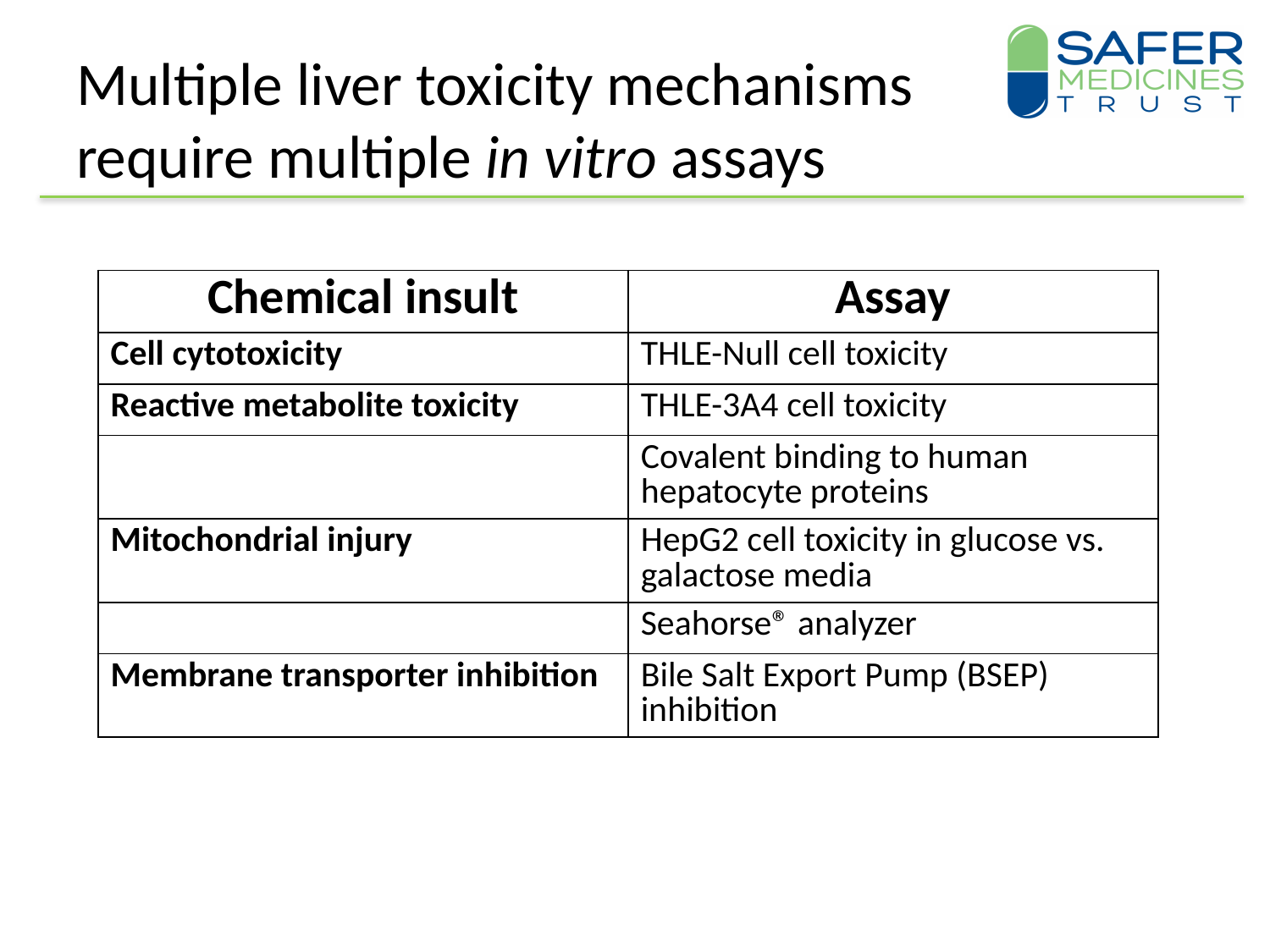

# Multiple liver toxicity mechanisms require multiple in vitro assays
| Chemical insult | Assay |
| --- | --- |
| Cell cytotoxicity | THLE-Null cell toxicity |
| Reactive metabolite toxicity | THLE-3A4 cell toxicity |
|  | Covalent binding to human hepatocyte proteins |
| Mitochondrial injury | HepG2 cell toxicity in glucose vs. galactose media |
|  | Seahorse® analyzer |
| Membrane transporter inhibition | Bile Salt Export Pump (BSEP) inhibition |